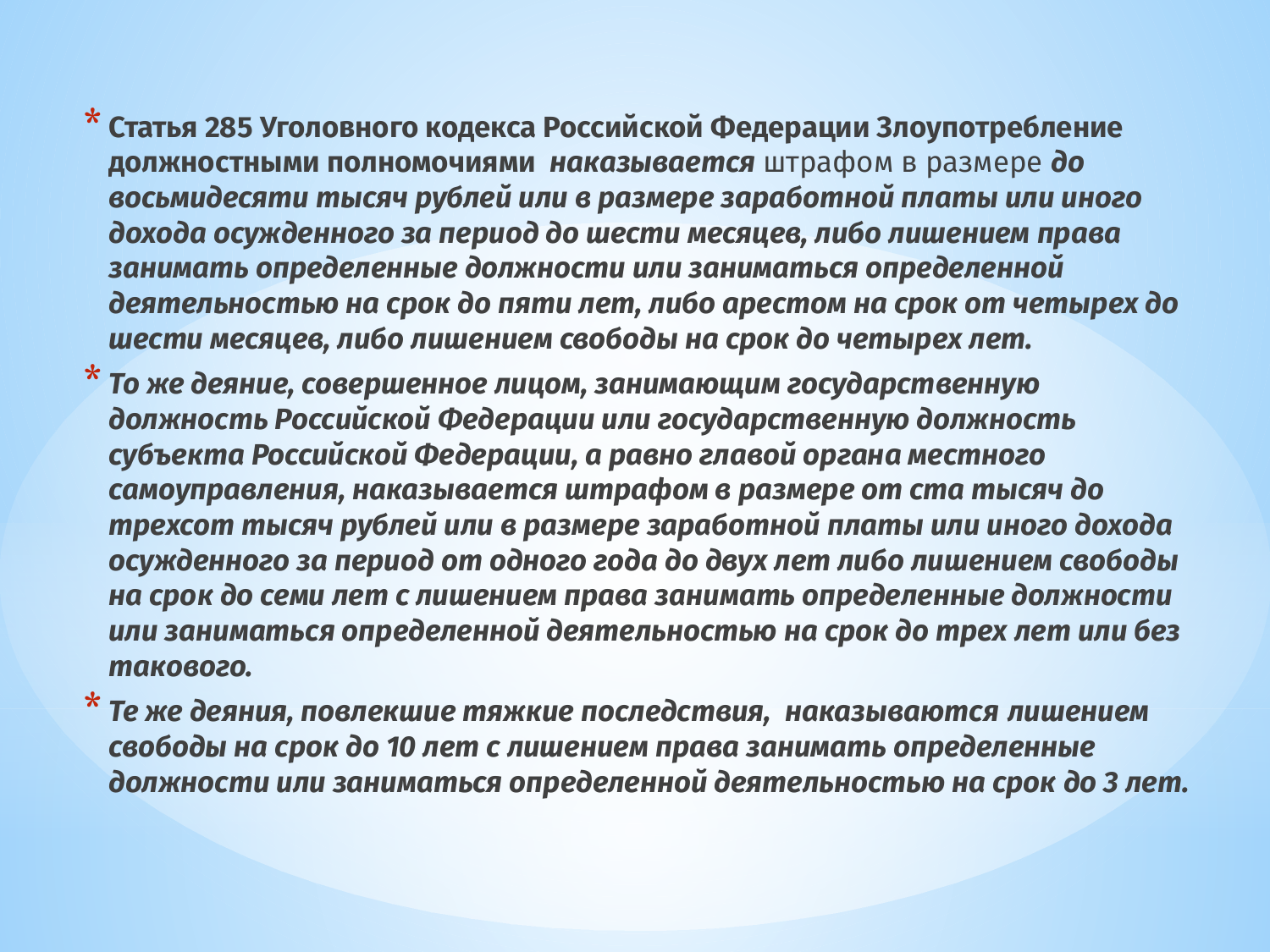

Статья 285 Уголовного кодекса Российской Федерации Злоупотребление должностными полномочиями  наказывается штрафом в размере до восьмидесяти тысяч рублей или в размере заработной платы или иного дохода осужденного за период до шести месяцев, либо лишением права занимать определенные должности или заниматься определенной деятельностью на срок до пяти лет, либо арестом на срок от четырех до шести месяцев, либо лишением свободы на срок до четырех лет.
То же деяние, совершенное лицом, занимающим государственную должность Российской Федерации или государственную должность субъекта Российской Федерации, а равно главой органа местного самоуправления, наказывается штрафом в размере от ста тысяч до трехсот тысяч рублей или в размере заработной платы или иного дохода осужденного за период от одного года до двух лет либо лишением свободы на срок до семи лет с лишением права занимать определенные должности или заниматься определенной деятельностью на срок до трех лет или без такового.
Те же деяния, повлекшие тяжкие последствия,  наказываются лишением свободы на срок до 10 лет с лишением права занимать определенные должности или заниматься определенной деятельностью на срок до 3 лет.